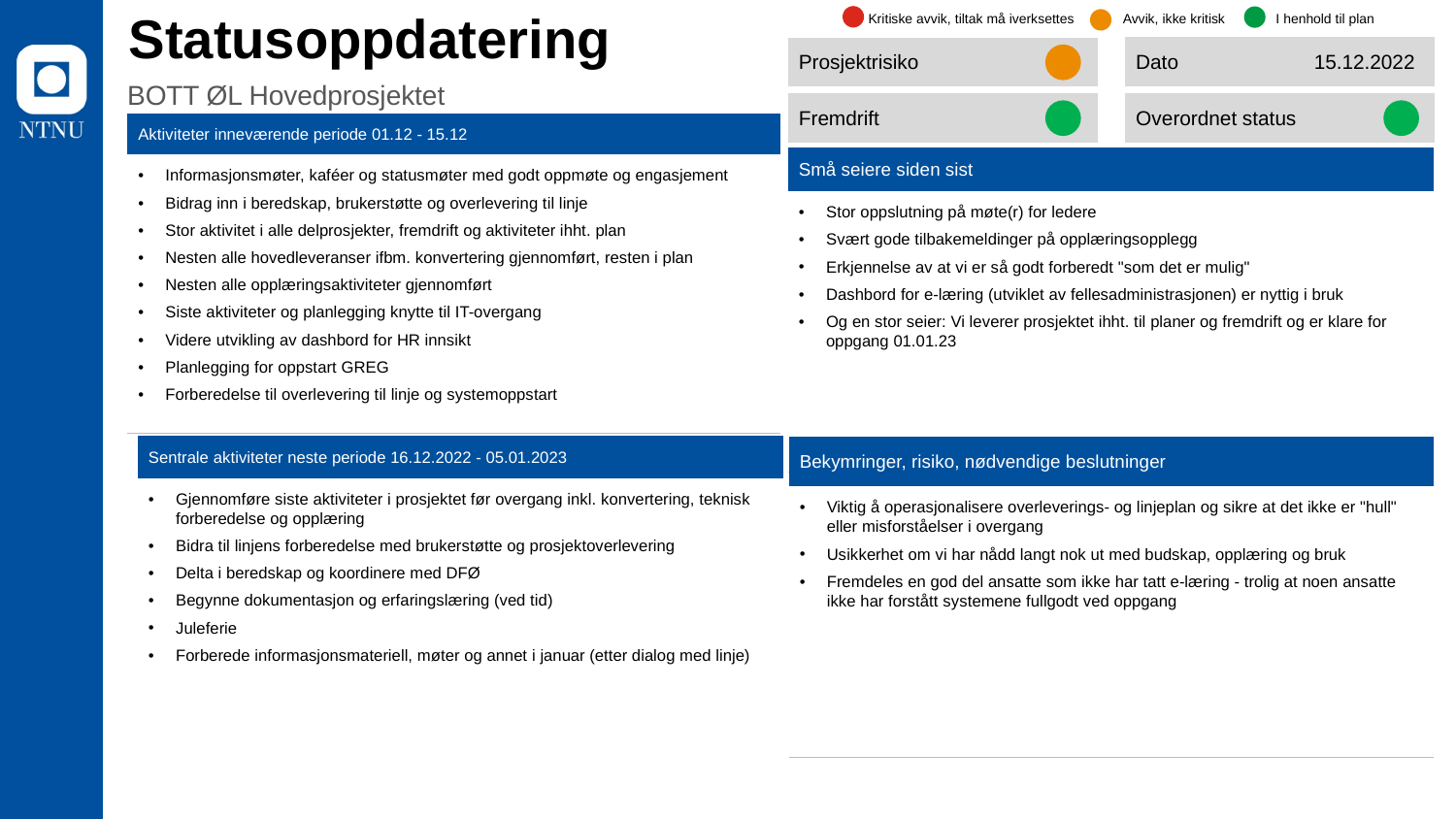

Kritiske avvik, tiltak må iverksettes
Avvik, ikke kritisk
I henhold til plan

Statusoppdatering
| Dato | 15.12.2022 |
| --- | --- |
| Prosjektrisiko |
| --- |

BOTT ØL Hovedprosjektet
| Fremdrift |
| --- |
| Overordnet status |
| --- |

| Aktiviteter inneværende periode 01.12 - 15.12 |
| --- |
| Informasjonsmøter, kaféer og statusmøter med godt oppmøte og engasjement Bidrag inn i beredskap, brukerstøtte og overlevering til linje Stor aktivitet i alle delprosjekter, fremdrift og aktiviteter ihht. plan Nesten alle hovedleveranser ifbm. konvertering gjennomført, resten i plan Nesten alle opplæringsaktiviteter gjennomført Siste aktiviteter og planlegging knytte til IT-overgang Videre utvikling av dashbord for HR innsikt Planlegging for oppstart GREG Forberedelse til overlevering til linje og systemoppstart |
| Små seiere siden sist |
| --- |
| Stor oppslutning på møte(r) for ledere Svært gode tilbakemeldinger på opplæringsopplegg Erkjennelse av at vi er så godt forberedt "som det er mulig" Dashbord for e-læring (utviklet av fellesadministrasjonen) er nyttig i bruk Og en stor seier: Vi leverer prosjektet ihht. til planer og fremdrift og er klare for oppgang 01.01.23 |
| Sentrale aktiviteter neste periode 16.12.2022 - 05.01.2023 |
| --- |
| Gjennomføre siste aktiviteter i prosjektet før overgang inkl. konvertering, teknisk forberedelse og opplæring Bidra til linjens forberedelse med brukerstøtte og prosjektoverlevering Delta i beredskap og koordinere med DFØ Begynne dokumentasjon og erfaringslæring (ved tid) Juleferie Forberede informasjonsmateriell, møter og annet i januar (etter dialog med linje) |
| Bekymringer, risiko, nødvendige beslutninger |
| --- |
| Viktig å operasjonalisere overleverings- og linjeplan og sikre at det ikke er "hull" eller misforståelser i overgang Usikkerhet om vi har nådd langt nok ut med budskap, opplæring og bruk Fremdeles en god del ansatte som ikke har tatt e-læring - trolig at noen ansatte ikke har forstått systemene fullgodt ved oppgang |